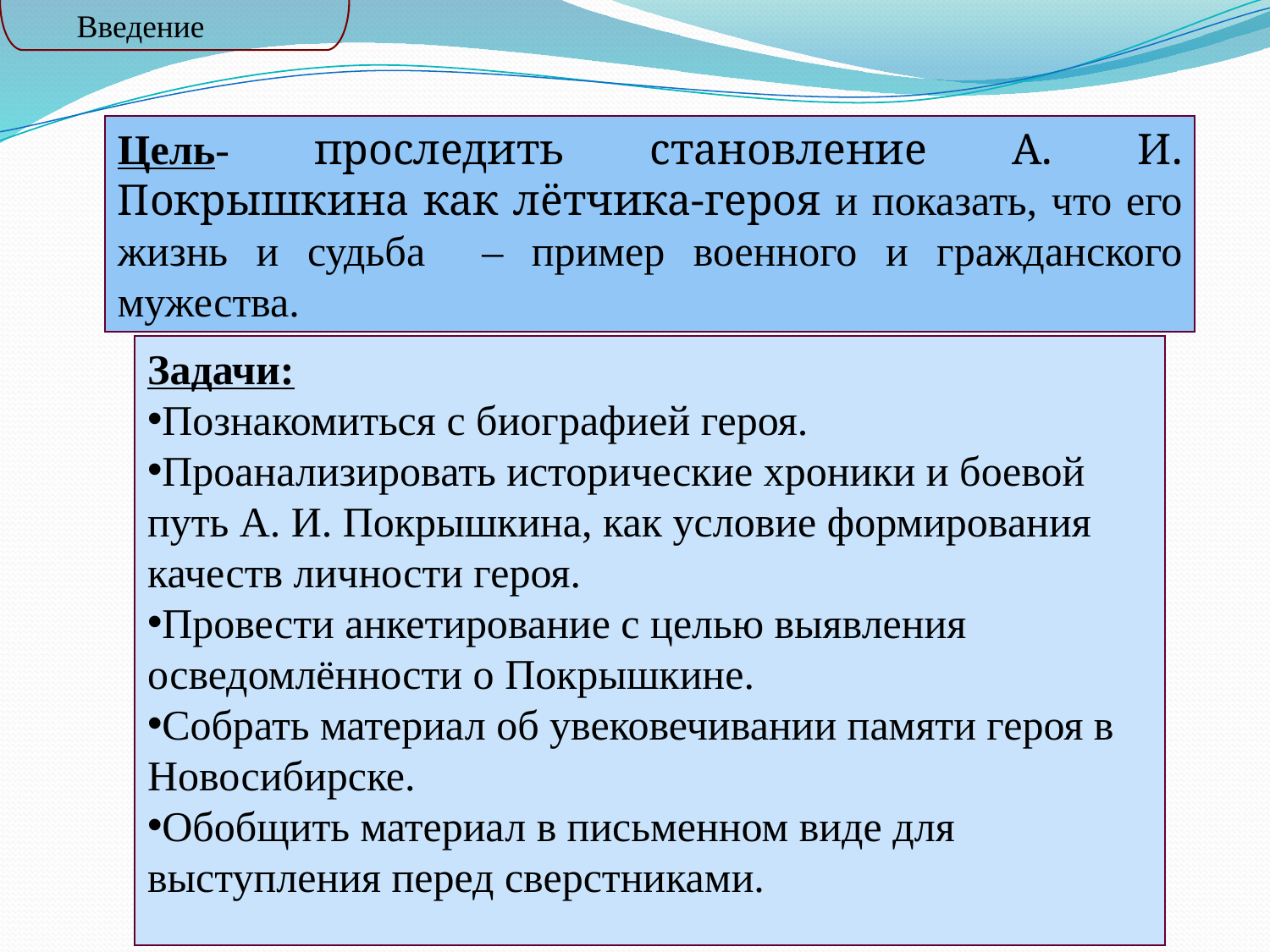

Введение

Цель- проследить становление А. И. Покрышкина как лётчика-героя и показать, что его жизнь и судьба  – пример военного и гражданского мужества.
Задачи:
Познакомиться с биографией героя.
Проанализировать исторические хроники и боевой путь А. И. Покрышкина, как условие формирования качеств личности героя.
Провести анкетирование с целью выявления осведомлённости о Покрышкине.
Собрать материал об увековечивании памяти героя в Новосибирске.
Обобщить материал в письменном виде для выступления перед сверстниками.